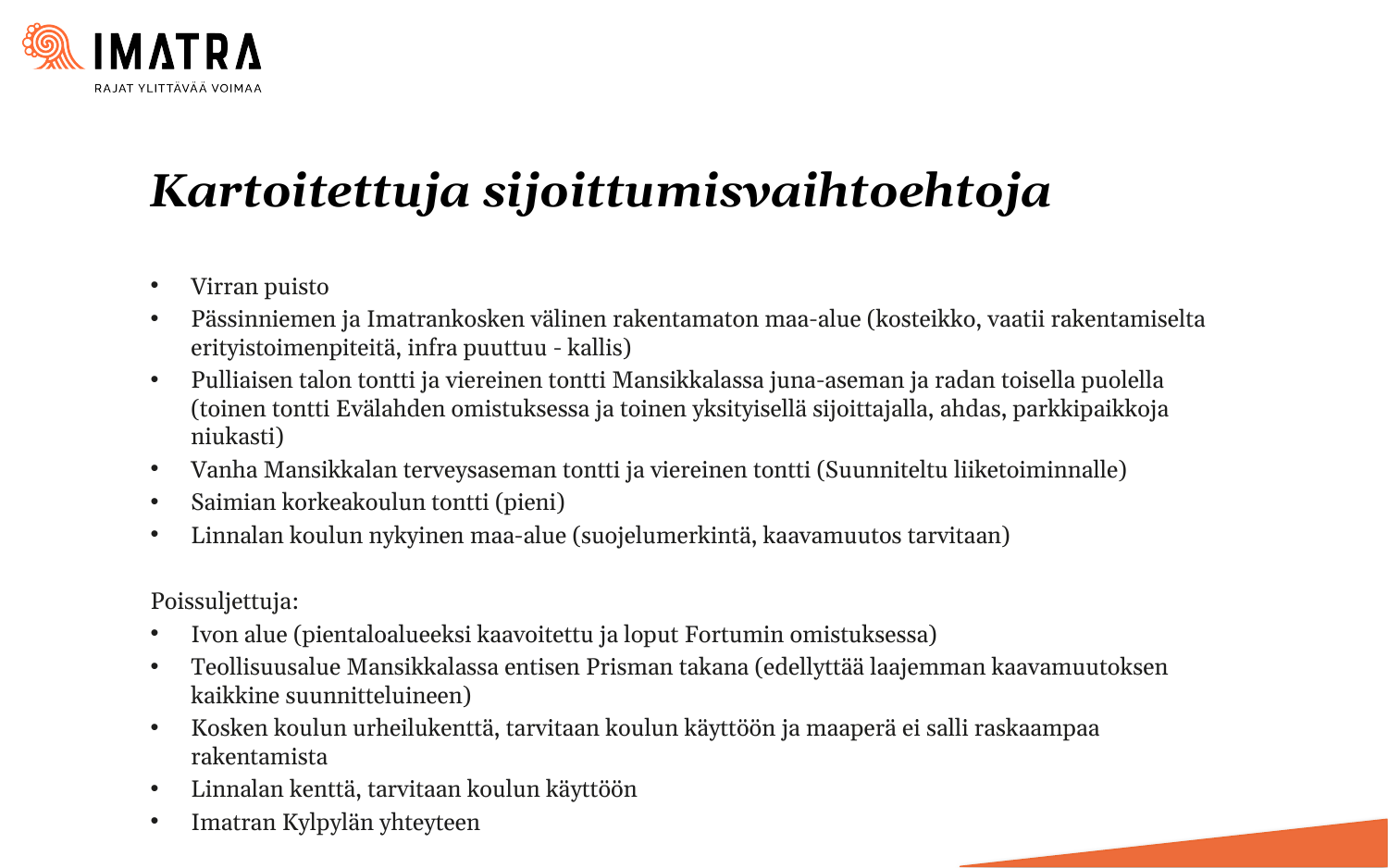

# Kartoitettuja sijoittumisvaihtoehtoja
Virran puisto
Pässinniemen ja Imatrankosken välinen rakentamaton maa-alue (kosteikko, vaatii rakentamiselta erityistoimenpiteitä, infra puuttuu - kallis)
Pulliaisen talon tontti ja viereinen tontti Mansikkalassa juna-aseman ja radan toisella puolella (toinen tontti Evälahden omistuksessa ja toinen yksityisellä sijoittajalla, ahdas, parkkipaikkoja niukasti)
Vanha Mansikkalan terveysaseman tontti ja viereinen tontti (Suunniteltu liiketoiminnalle)
Saimian korkeakoulun tontti (pieni)
Linnalan koulun nykyinen maa-alue (suojelumerkintä, kaavamuutos tarvitaan)

Poissuljettuja:
Ivon alue (pientaloalueeksi kaavoitettu ja loput Fortumin omistuksessa)
Teollisuusalue Mansikkalassa entisen Prisman takana (edellyttää laajemman kaavamuutoksen kaikkine suunnitteluineen)
Kosken koulun urheilukenttä, tarvitaan koulun käyttöön ja maaperä ei salli raskaampaa rakentamista
Linnalan kenttä, tarvitaan koulun käyttöön
Imatran Kylpylän yhteyteen